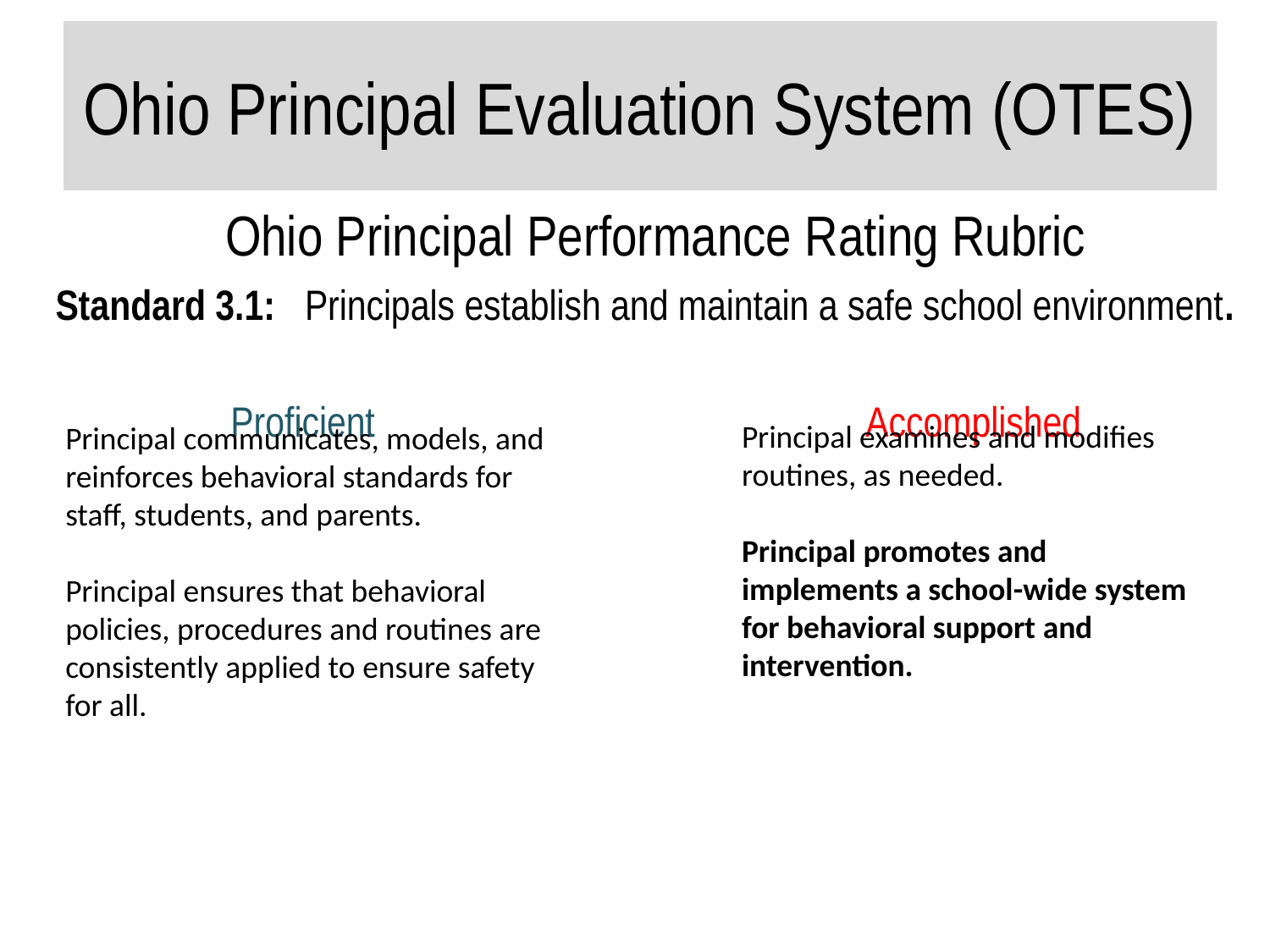

# Ohio Principal Evaluation System (OTES)
Ohio Principal Performance Rating Rubric
Standard 3.1:   Principals establish and maintain a safe school environment.
Proficient				Accomplished

Principal examines and modifies routines, as needed.

Principal promotes and implements a school-wide system for behavioral support and intervention.
Principal communicates, models, and reinforces behavioral standards for staff, students, and parents.

Principal ensures that behavioral policies, procedures and routines are consistently applied to ensure safety for all.